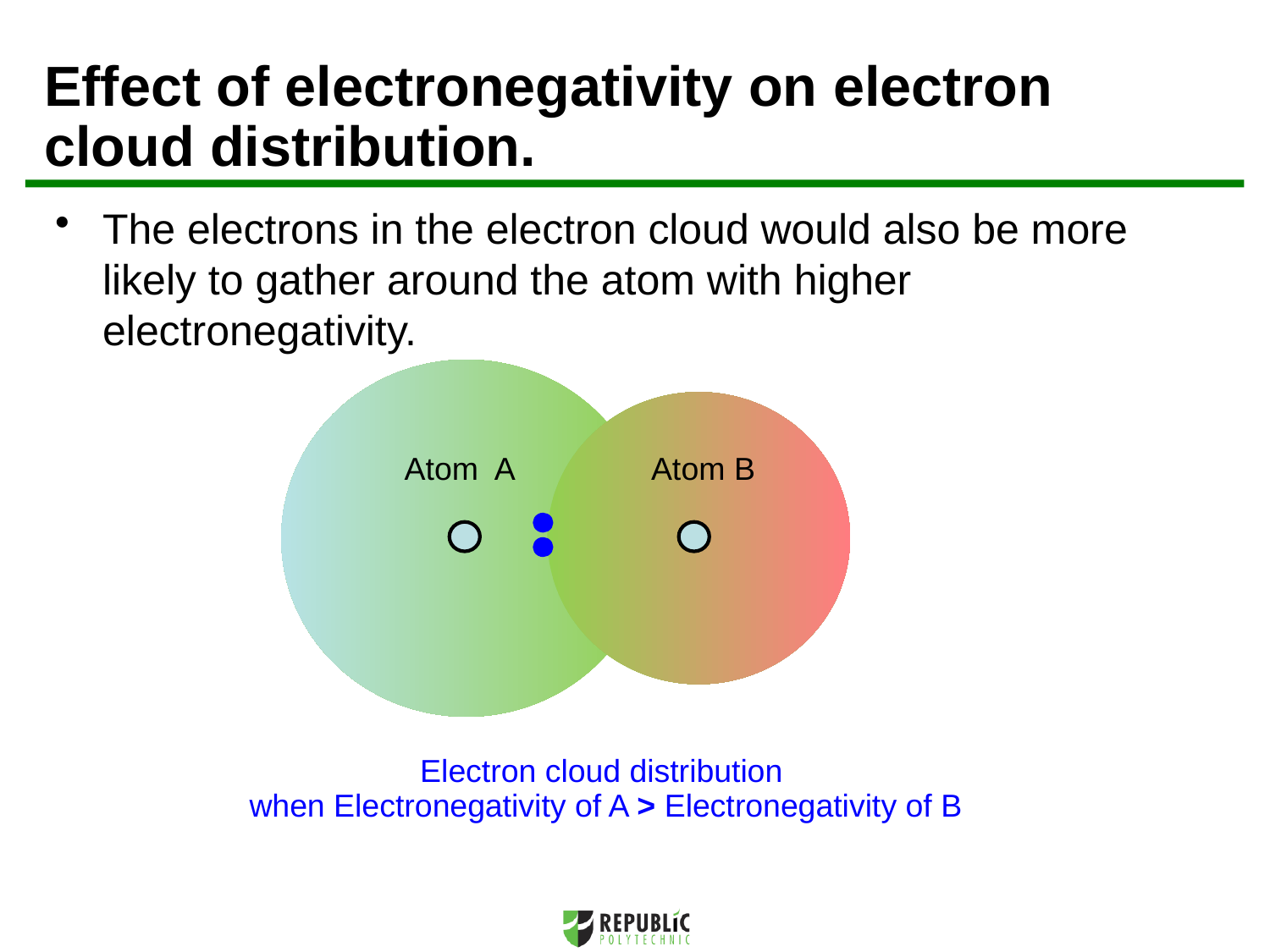

Effect of electronegativity on electron cloud distribution.

The electrons in the electron cloud would also be more likely to gather around the atom with higher electronegativity.

Atom  A
Atom B
Electron cloud distribution
when Electronegativity of A > Electronegativity of B